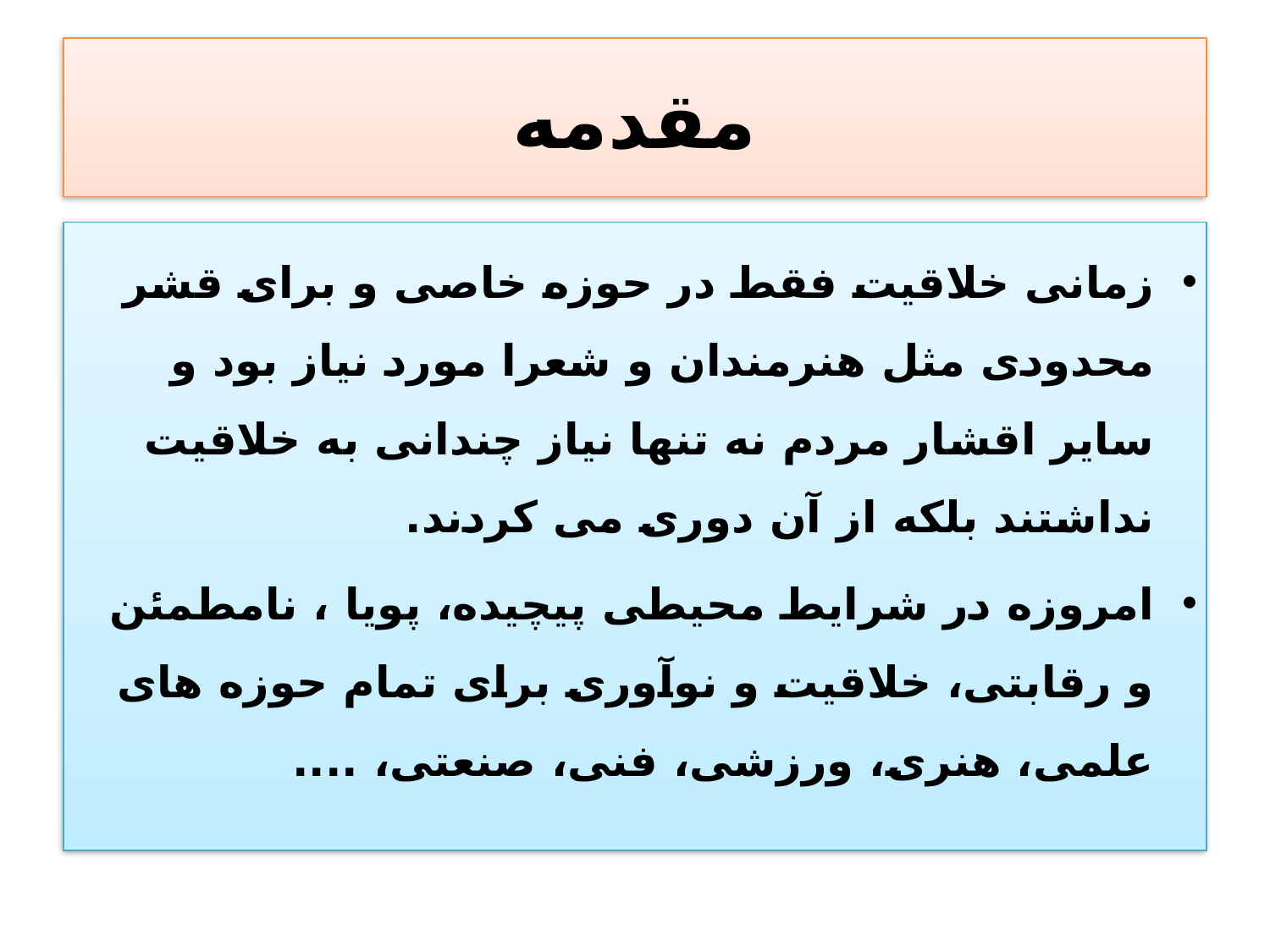

# مقدمه
زمانی خلاقیت فقط در حوزه خاصی و برای قشر محدودی مثل هنرمندان و شعرا مورد نیاز بود و سایر اقشار مردم نه تنها نیاز چندانی به خلاقیت نداشتند بلکه از آن دوری می کردند.
امروزه در شرایط محیطی پیچیده، پویا ، نامطمئن و رقابتی، خلاقیت و نوآوری برای تمام حوزه های علمی، هنری، ورزشی، فنی، صنعتی، ....